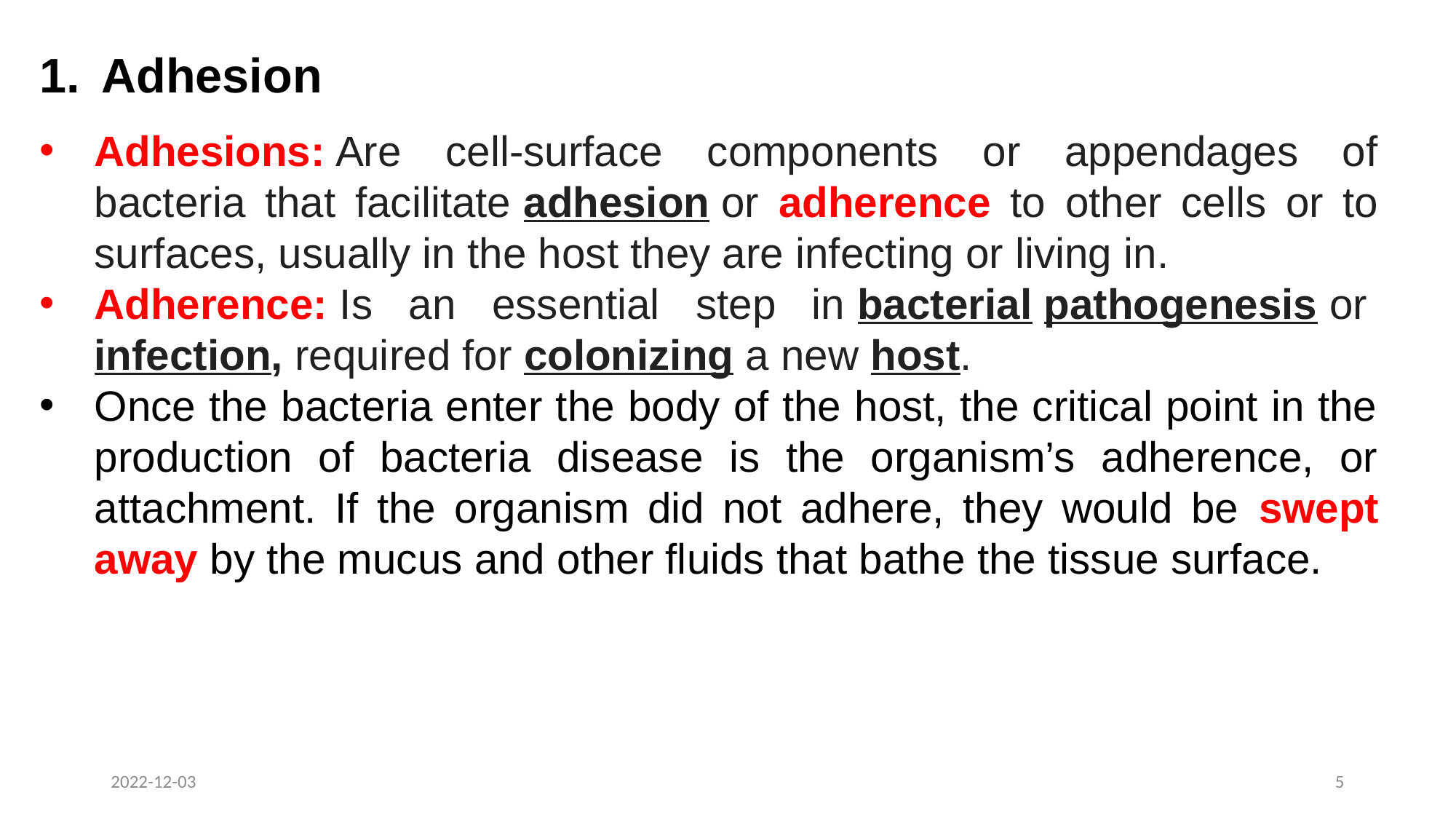

Adhesion

Adhesions: Are cell-surface components or appendages of bacteria that facilitate adhesion or adherence to other cells or to surfaces, usually in the host they are infecting or living in.
Adherence: Is an essential step in bacterial pathogenesis or infection, required for colonizing a new host.
Once the bacteria enter the body of the host, the critical point in the production of bacteria disease is the organism’s adherence, or attachment. If the organism did not adhere, they would be swept away by the mucus and other fluids that bathe the tissue surface.

2022-12-03
5